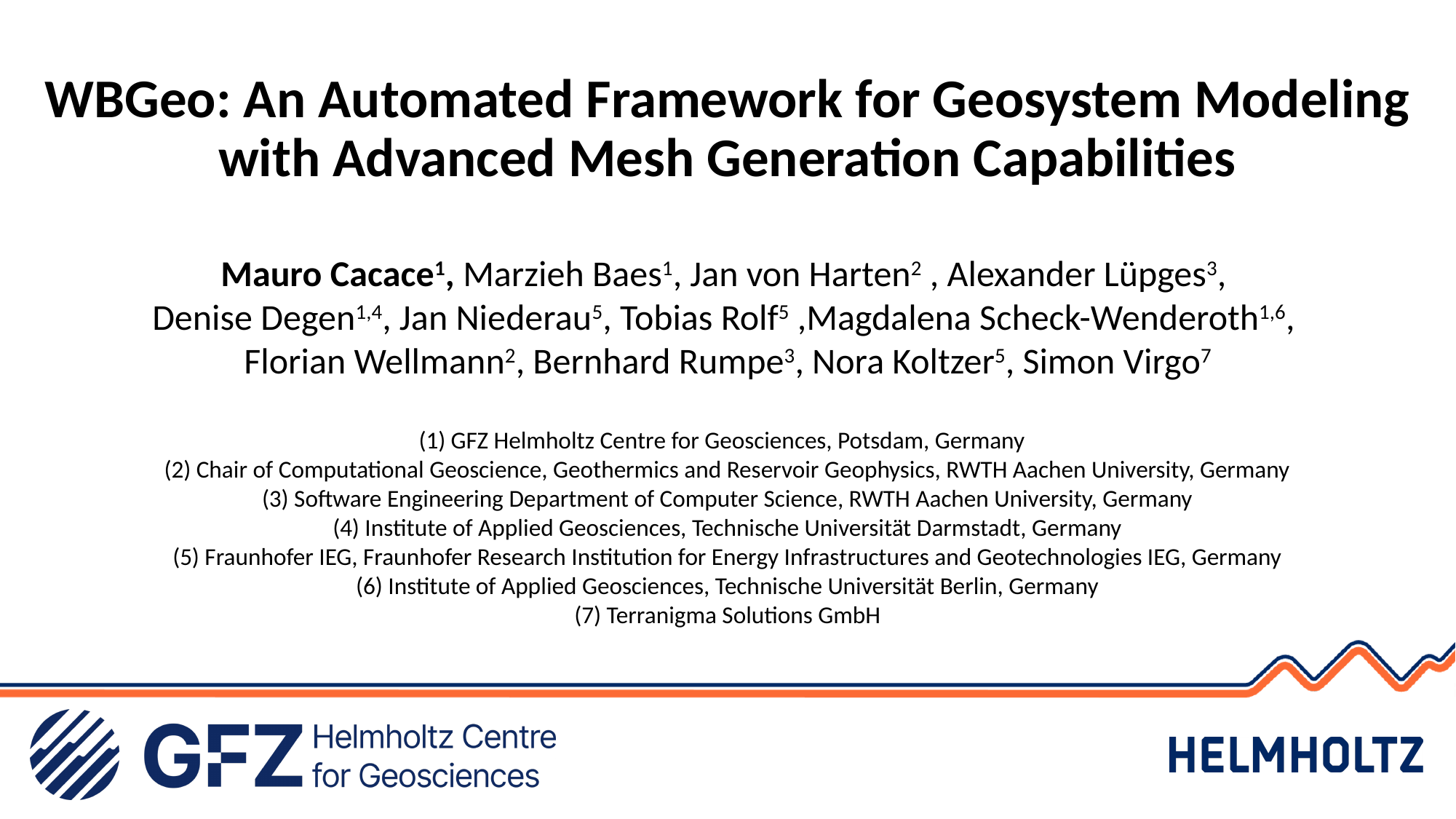

WBGeo: An Automated Framework for Geosystem Modeling with Advanced Mesh Generation Capabilities
Mauro Cacace1, Marzieh Baes1, Jan von Harten2 , Alexander Lüpges3,
Denise Degen1,4, Jan Niederau5, Tobias Rolf5 ,Magdalena Scheck-Wenderoth1,6,
Florian Wellmann2, Bernhard Rumpe3, Nora Koltzer5, Simon Virgo7

(1) GFZ Helmholtz Centre for Geosciences, Potsdam, Germany
(2) Chair of Computational Geoscience, Geothermics and Reservoir Geophysics, RWTH Aachen University, Germany
(3) Software Engineering Department of Computer Science, RWTH Aachen University, Germany
(4) Institute of Applied Geosciences, Technische Universität Darmstadt, Germany
(5) Fraunhofer IEG, Fraunhofer Research Institution for Energy Infrastructures and Geotechnologies IEG, Germany
(6) Institute of Applied Geosciences, Technische Universität Berlin, Germany
(7) Terranigma Solutions GmbH